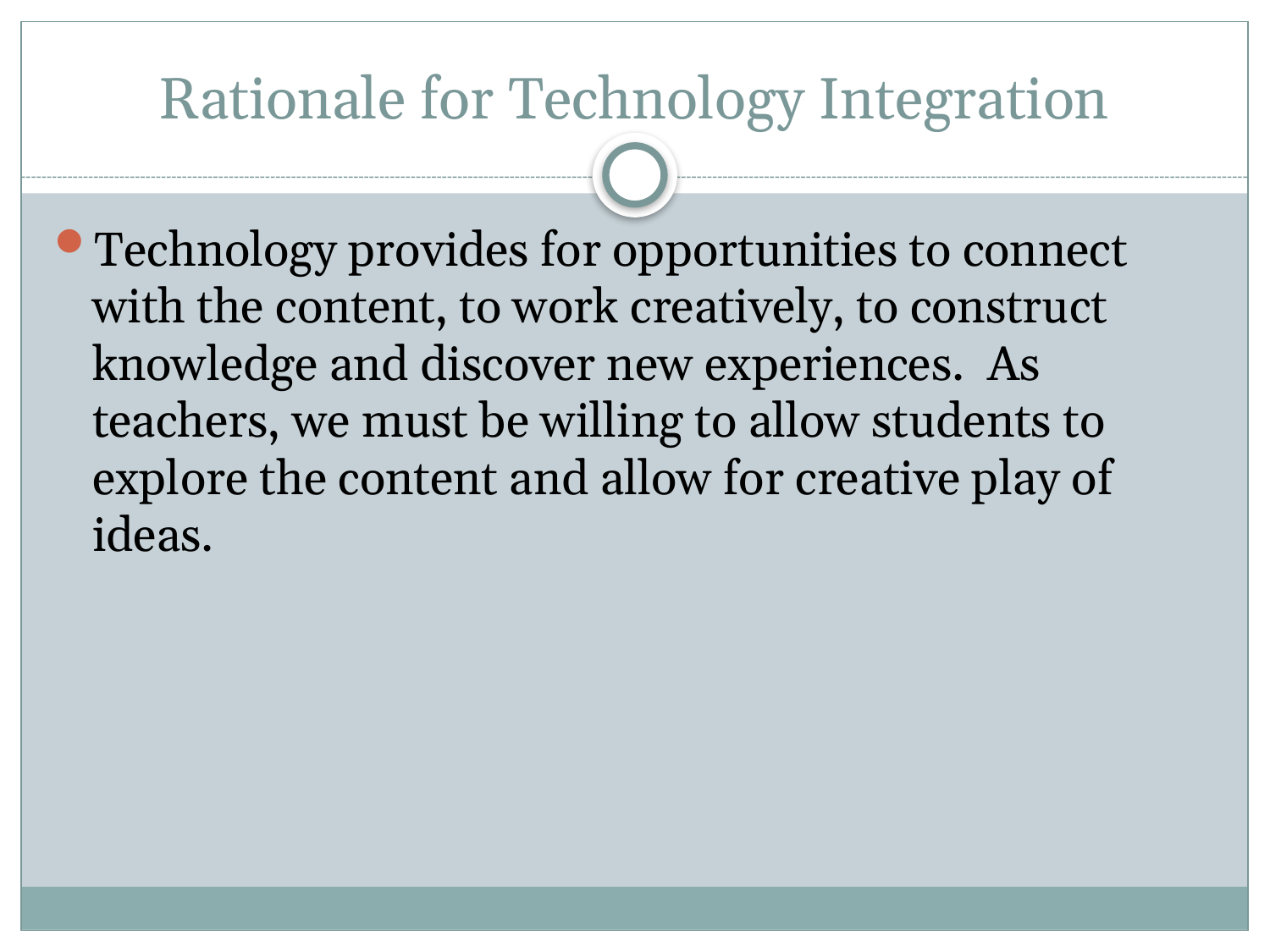

# Rationale for Technology Integration
Technology provides for opportunities to connect with the content, to work creatively, to construct knowledge and discover new experiences.  As teachers, we must be willing to allow students to explore the content and allow for creative play of ideas.